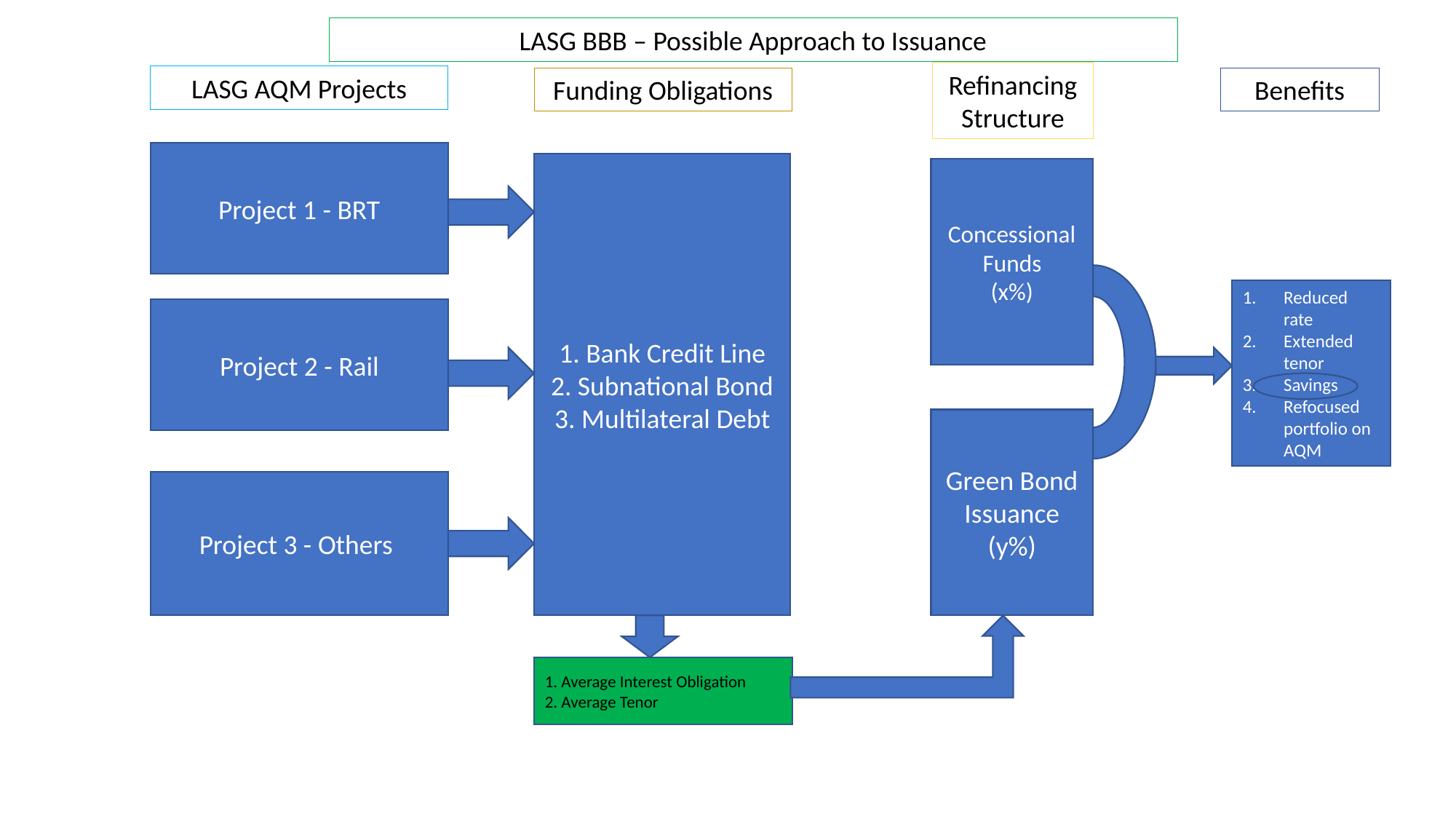

LASG BBB – Possible Approach to Issuance
Refinancing Structure
LASG AQM Projects
Funding Obligations
Benefits
Project 1 - BRT
1. Bank Credit Line
2. Subnational Bond
3. Multilateral Debt
Concessional Funds
(x%)

Reduced rate
Extended tenor
Savings
Refocused portfolio on AQM

Project 2 - Rail

Green Bond Issuance
(y%)
Project 3 - Others

1. Average Interest Obligation
2. Average Tenor